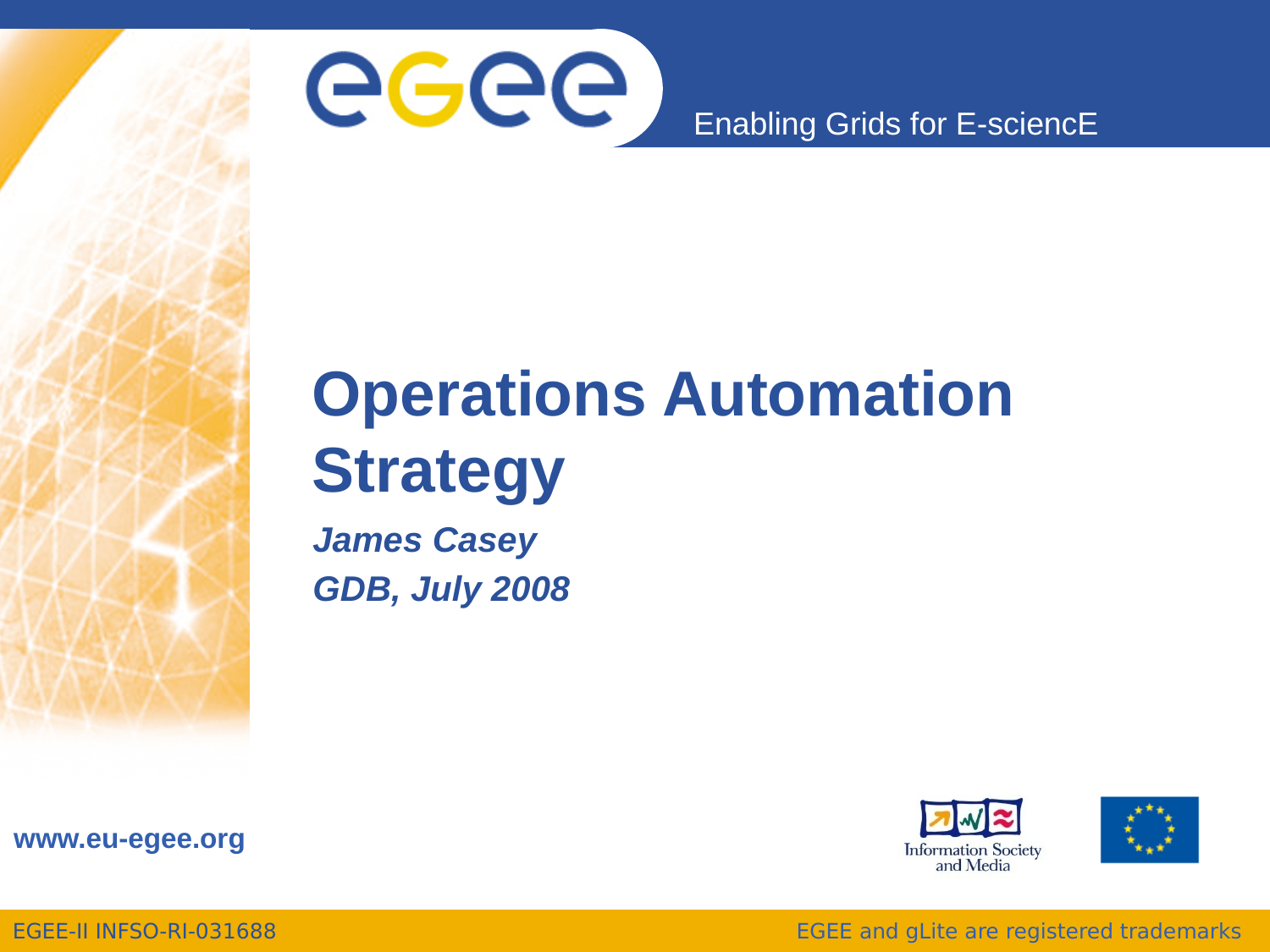

# Operations Automation Strategy
James Casey
GDB, July 2008